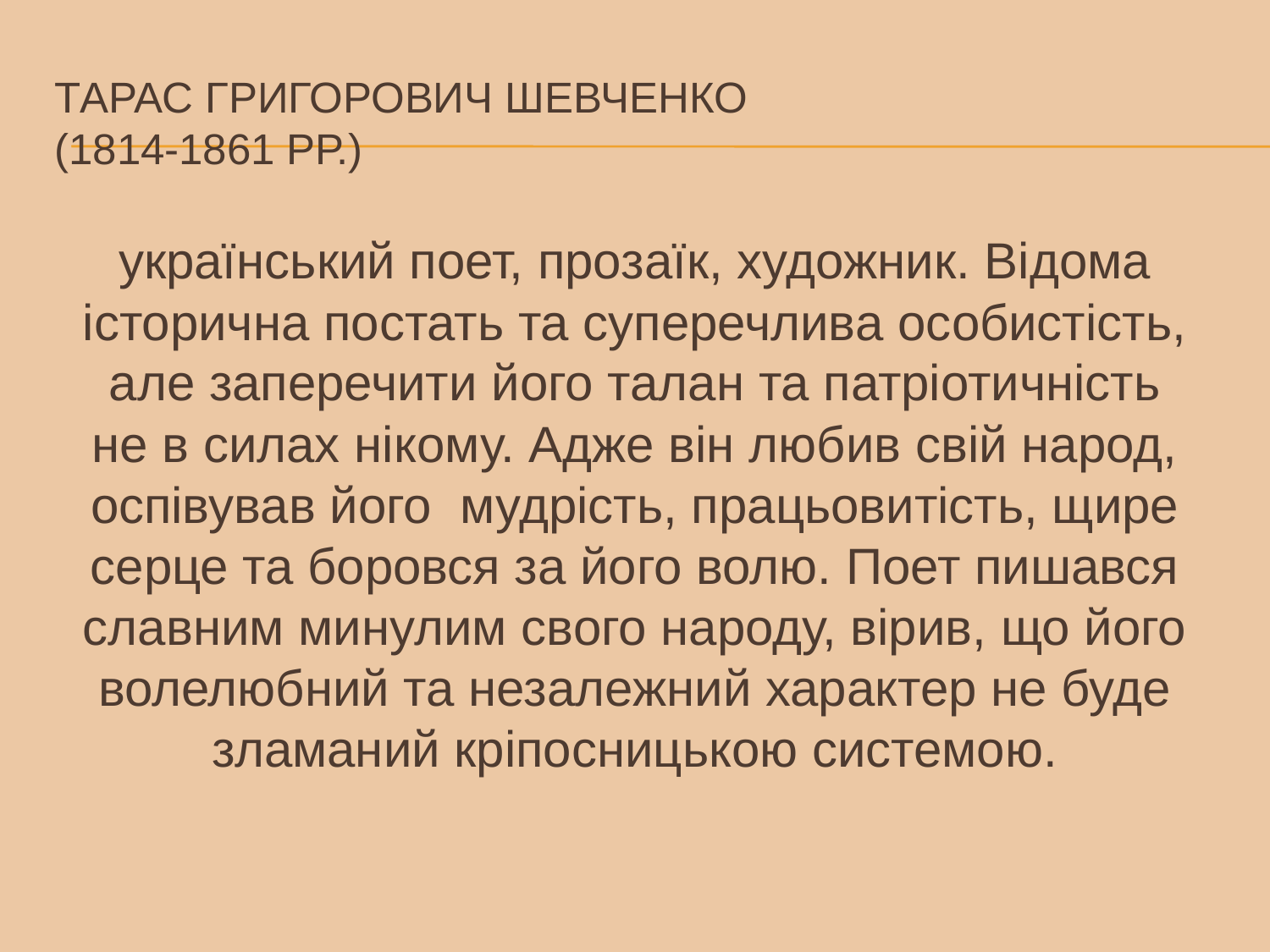

# Тарас Григорович Шевченко (1814-1861 рр.)
український поет, прозаїк, художник. Відома історична постать та суперечлива особистість, але заперечити його талан та патріотичність не в силах нікому. Адже він любив свій народ, оспівував його  мудрість, працьовитість, щире серце та боровся за його волю. Поет пишався славним минулим свого народу, вірив, що його волелюбний та незалежний характер не буде зламаний кріпосницькою системою.